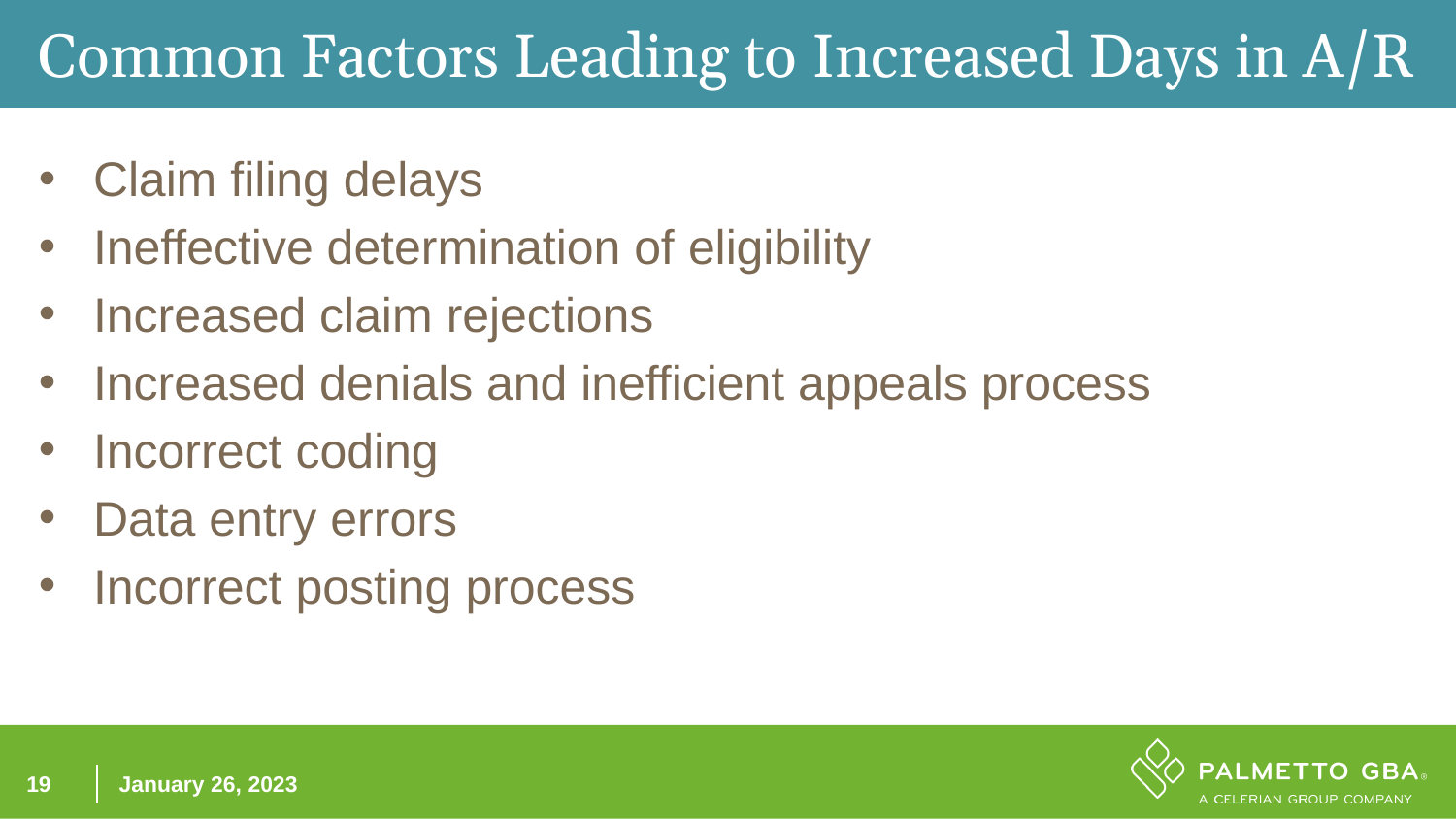

Common Factors Leading to Increased Days in A/R
Claim filing delays
Ineffective determination of eligibility
Increased claim rejections
Increased denials and inefficient appeals process
Incorrect coding
Data entry errors
Incorrect posting process